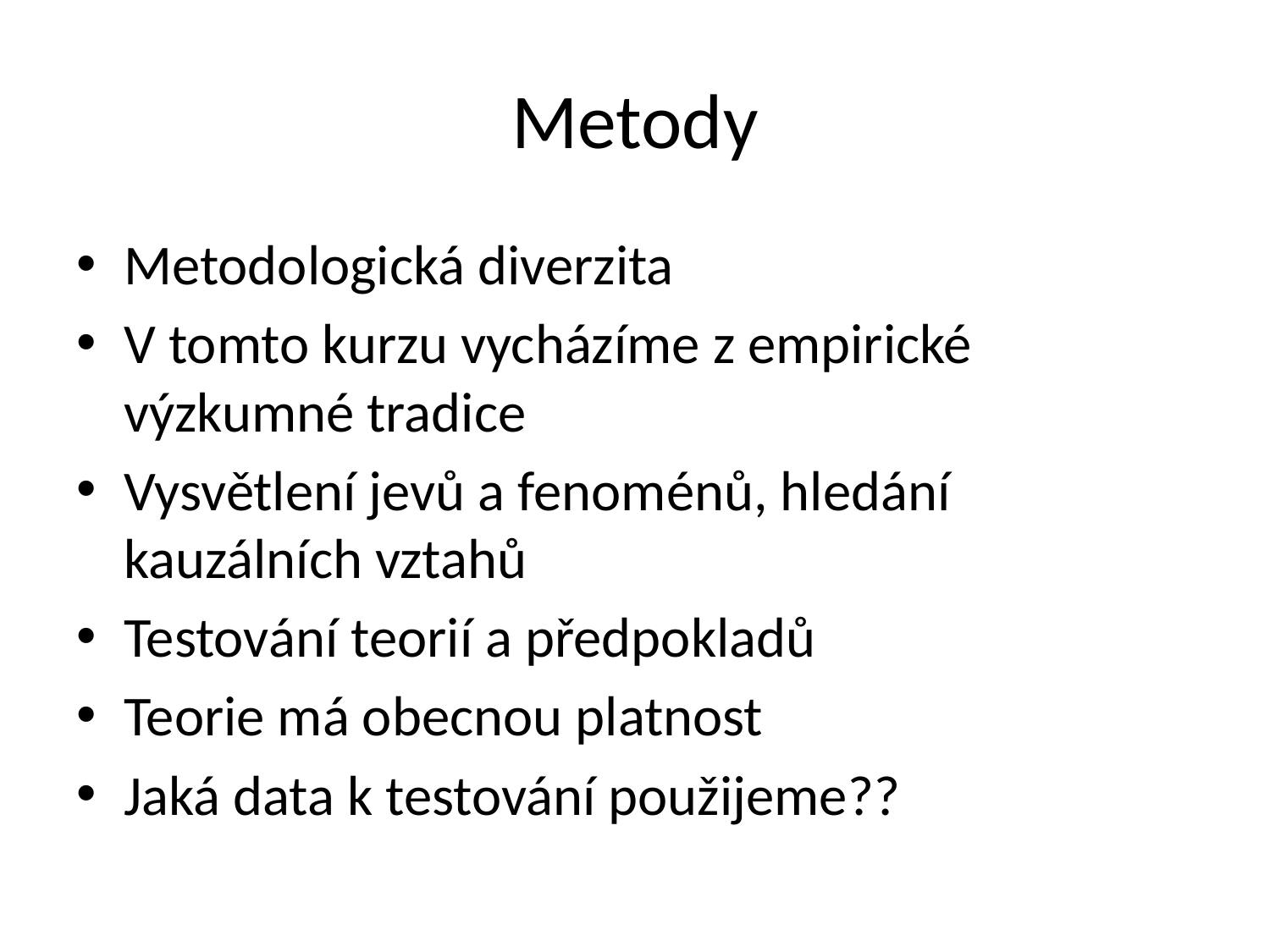

# Metody
Metodologická diverzita
V tomto kurzu vycházíme z empirické výzkumné tradice
Vysvětlení jevů a fenoménů, hledání kauzálních vztahů
Testování teorií a předpokladů
Teorie má obecnou platnost
Jaká data k testování použijeme??